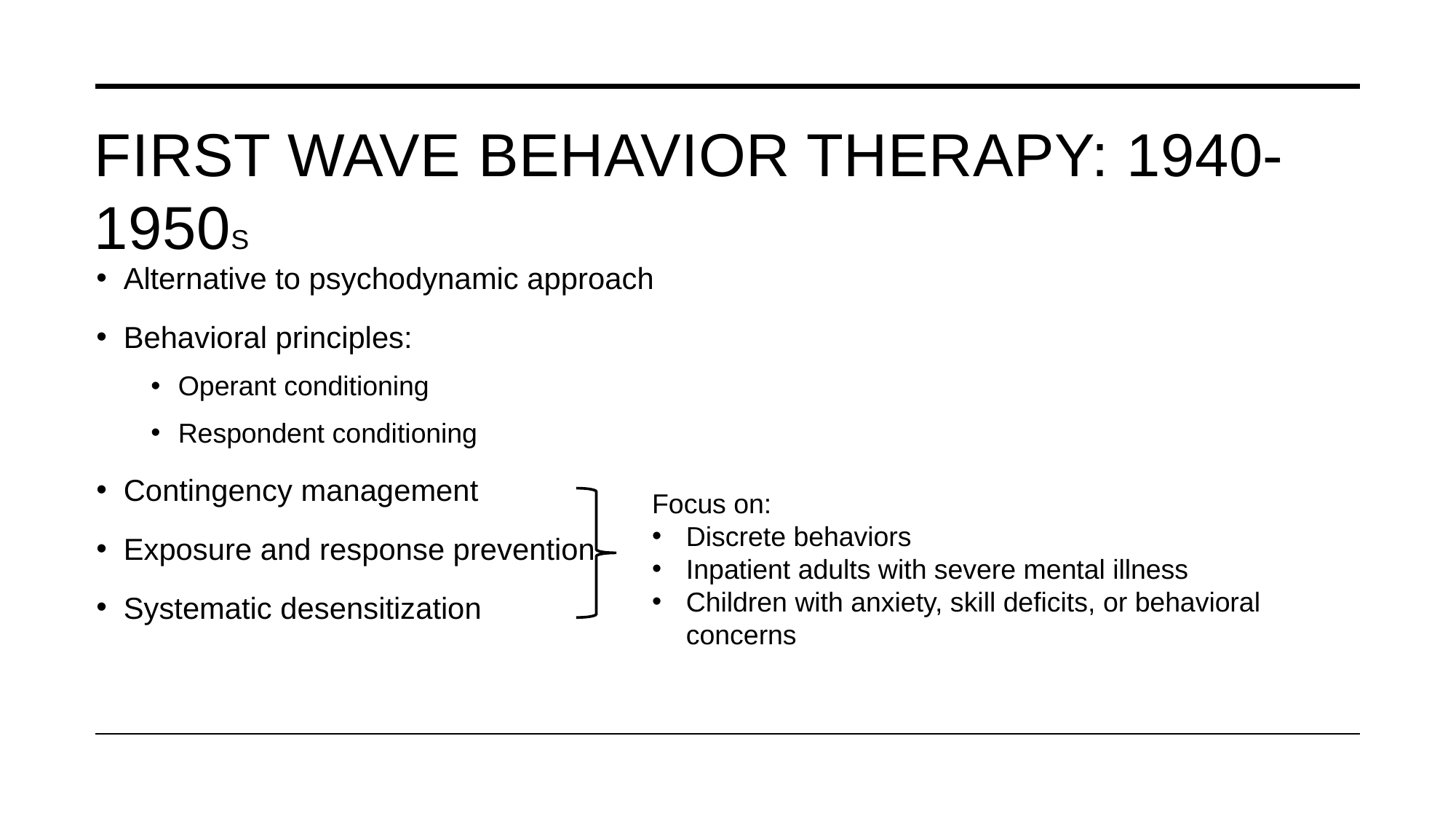

# First WaVE BEHAVIOR THERAPY: 1940-1950s
Alternative to psychodynamic approach
Behavioral principles:
Operant conditioning
Respondent conditioning
Contingency management
Exposure and response prevention
Systematic desensitization
Focus on:
Discrete behaviors
Inpatient adults with severe mental illness
Children with anxiety, skill deficits, or behavioral concerns